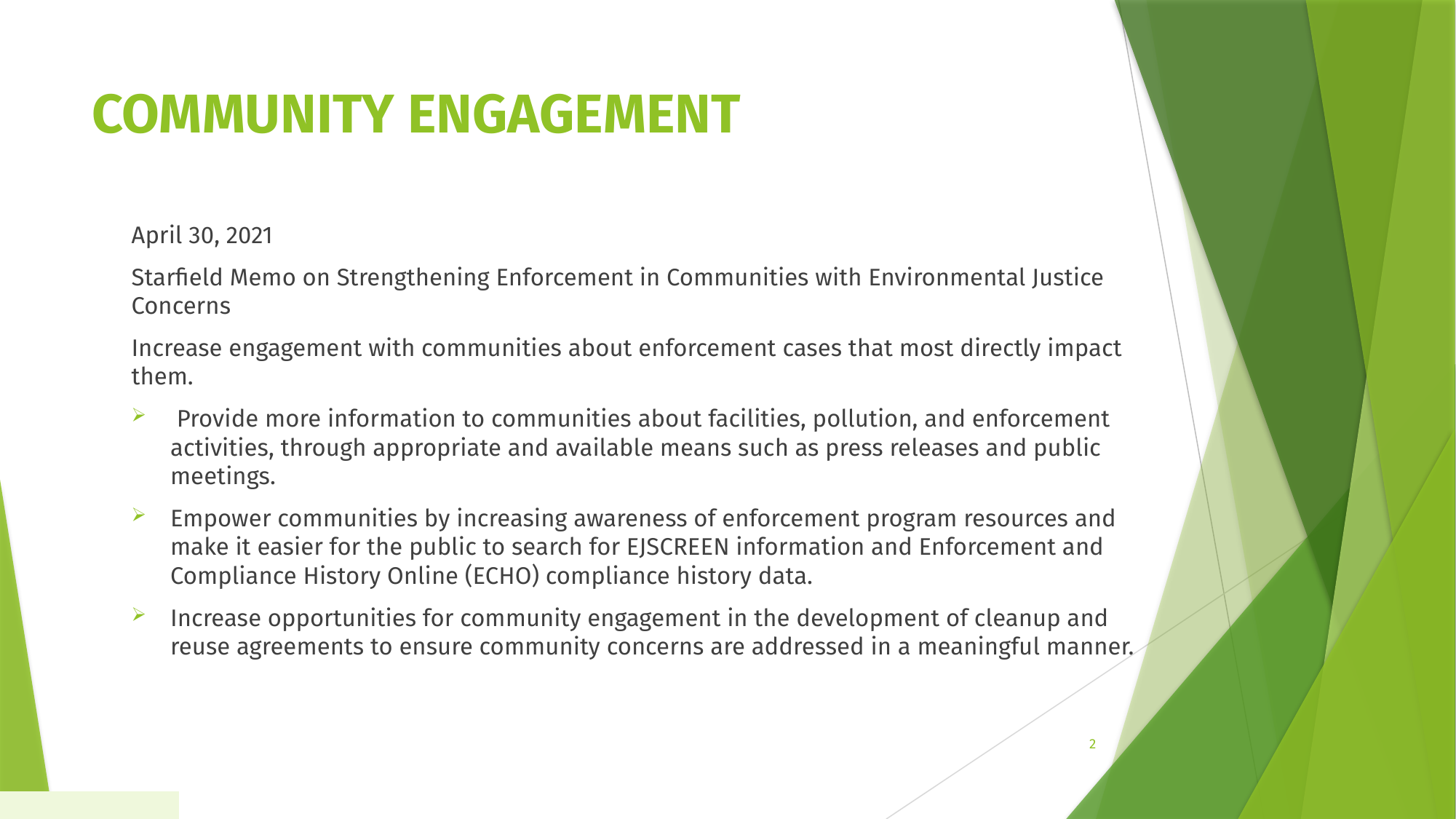

# Community engagement
April 30, 2021
Starfield Memo on Strengthening Enforcement in Communities with Environmental Justice Concerns
Increase engagement with communities about enforcement cases that most directly impact them.
 Provide more information to communities about facilities, pollution, and enforcement activities, through appropriate and available means such as press releases and public meetings.
Empower communities by increasing awareness of enforcement program resources and make it easier for the public to search for EJSCREEN information and Enforcement and Compliance History Online (ECHO) compliance history data.
Increase opportunities for community engagement in the development of cleanup and reuse agreements to ensure community concerns are addressed in a meaningful manner.
2